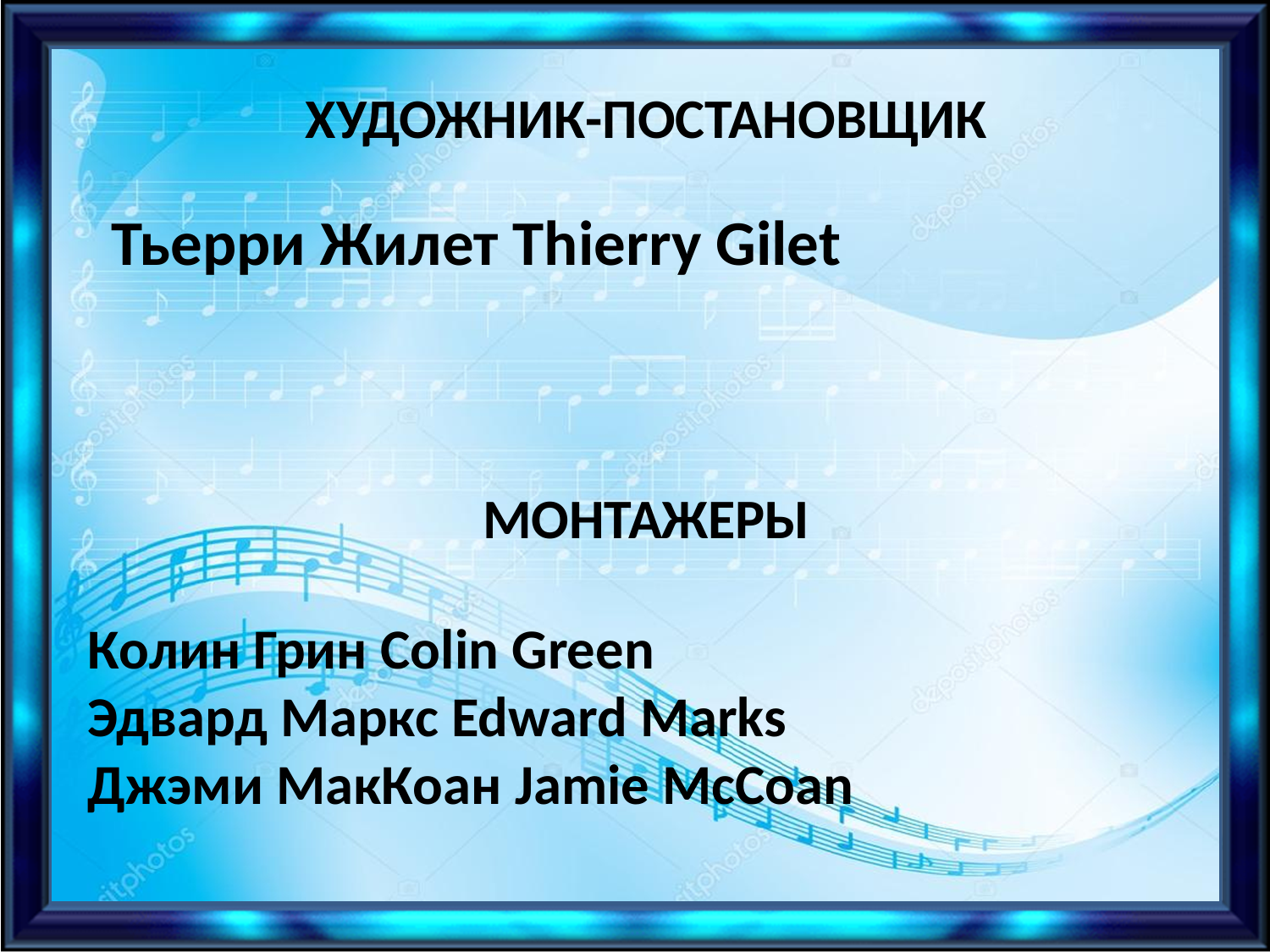

# ХУДОЖНИК-ПОСТАНОВЩИК
Тьерри Жилет Thierry Gilet
МОНТАЖЕРЫ
Колин Грин Colin Green
Эдвард Маркс Edward Marks
Джэми МакКоан Jamie McCoan